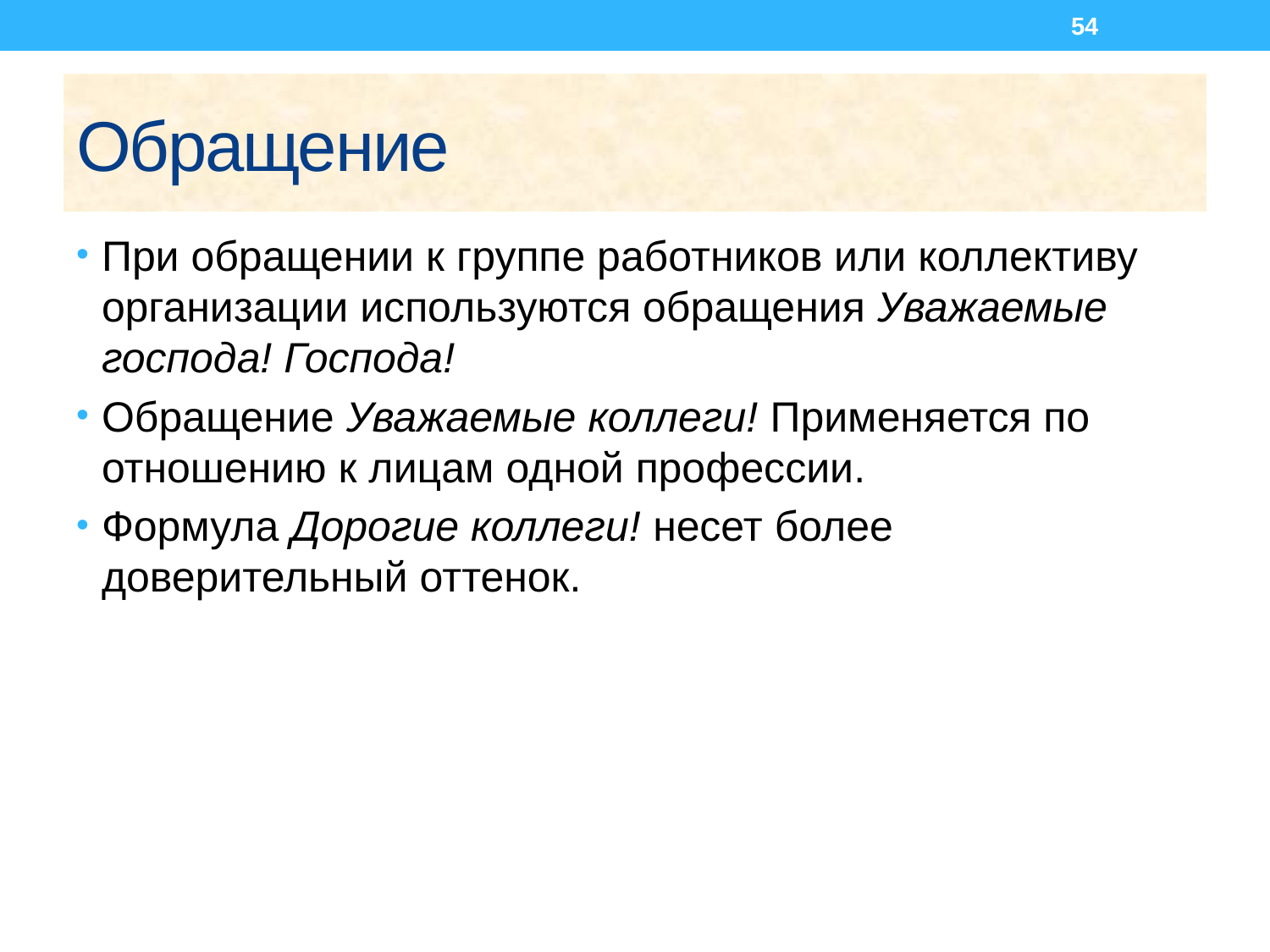

54
# Обращение
При обращении к группе работников или коллективу организации используются обращения Уважаемые господа! Господа!
Обращение Уважаемые коллеги! Применяется по отношению к лицам одной профессии.
Формула Дорогие коллеги! несет более доверительный оттенок.